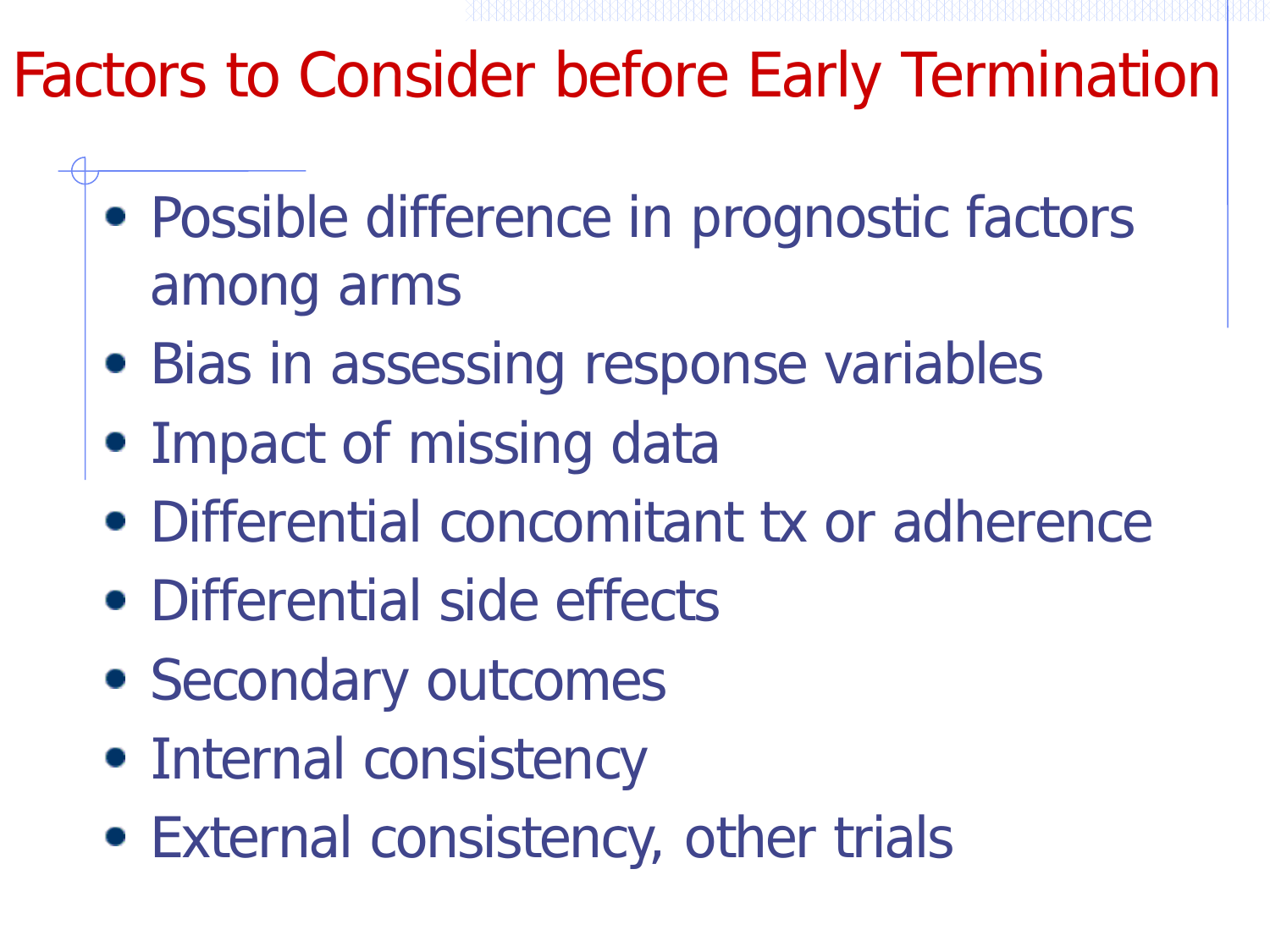

# Factors to Consider before Early Termination
Possible difference in prognostic factors among arms
Bias in assessing response variables
Impact of missing data
Differential concomitant tx or adherence
Differential side effects
Secondary outcomes
Internal consistency
External consistency, other trials